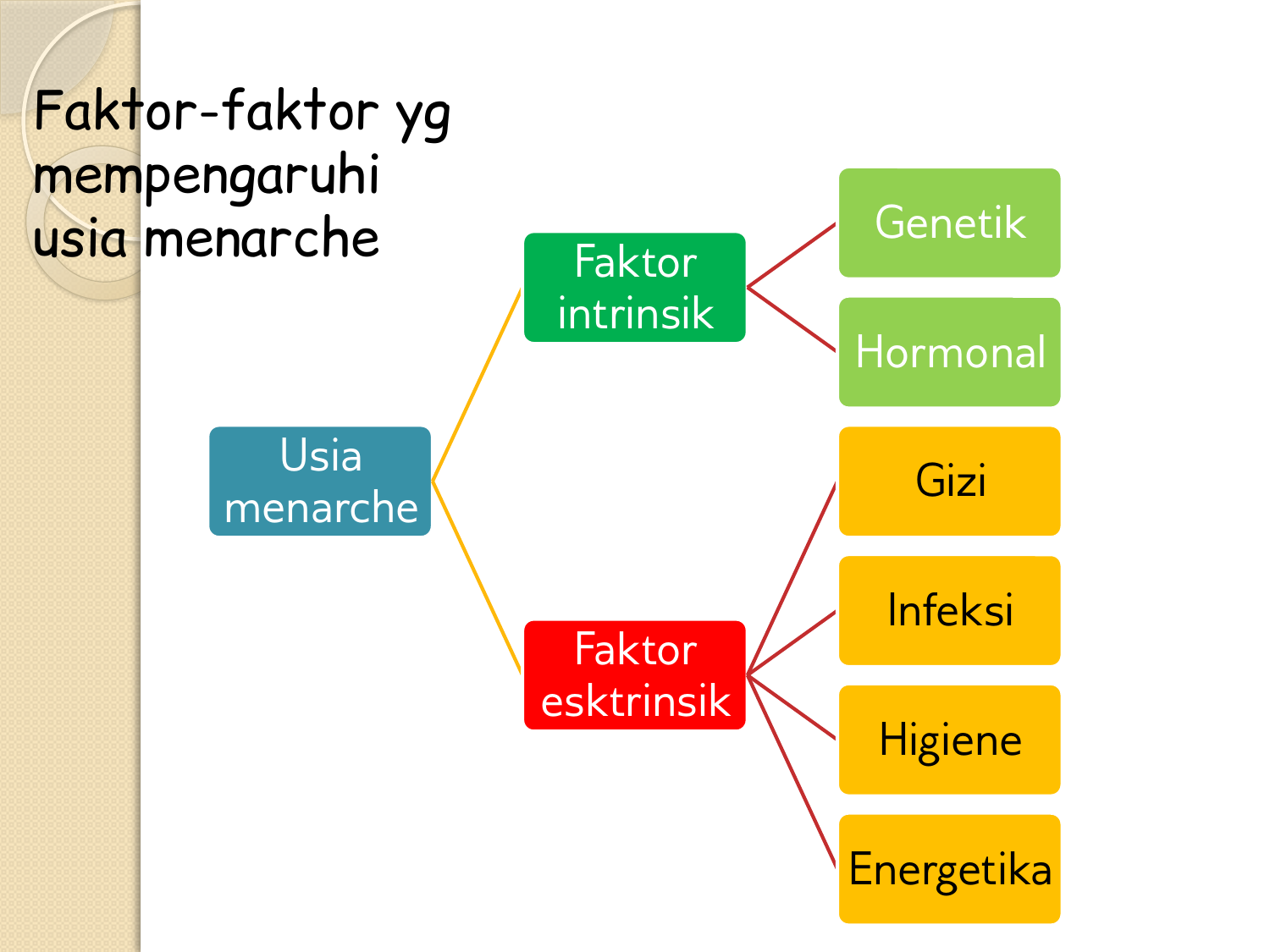

# Faktor-faktor yg mempengaruhi usia menarche
Usia menarche

Faktor intrinsik

Genetik

Hormonal

Faktor esktrinsik

Gizi

Infeksi

Higiene

Energetika